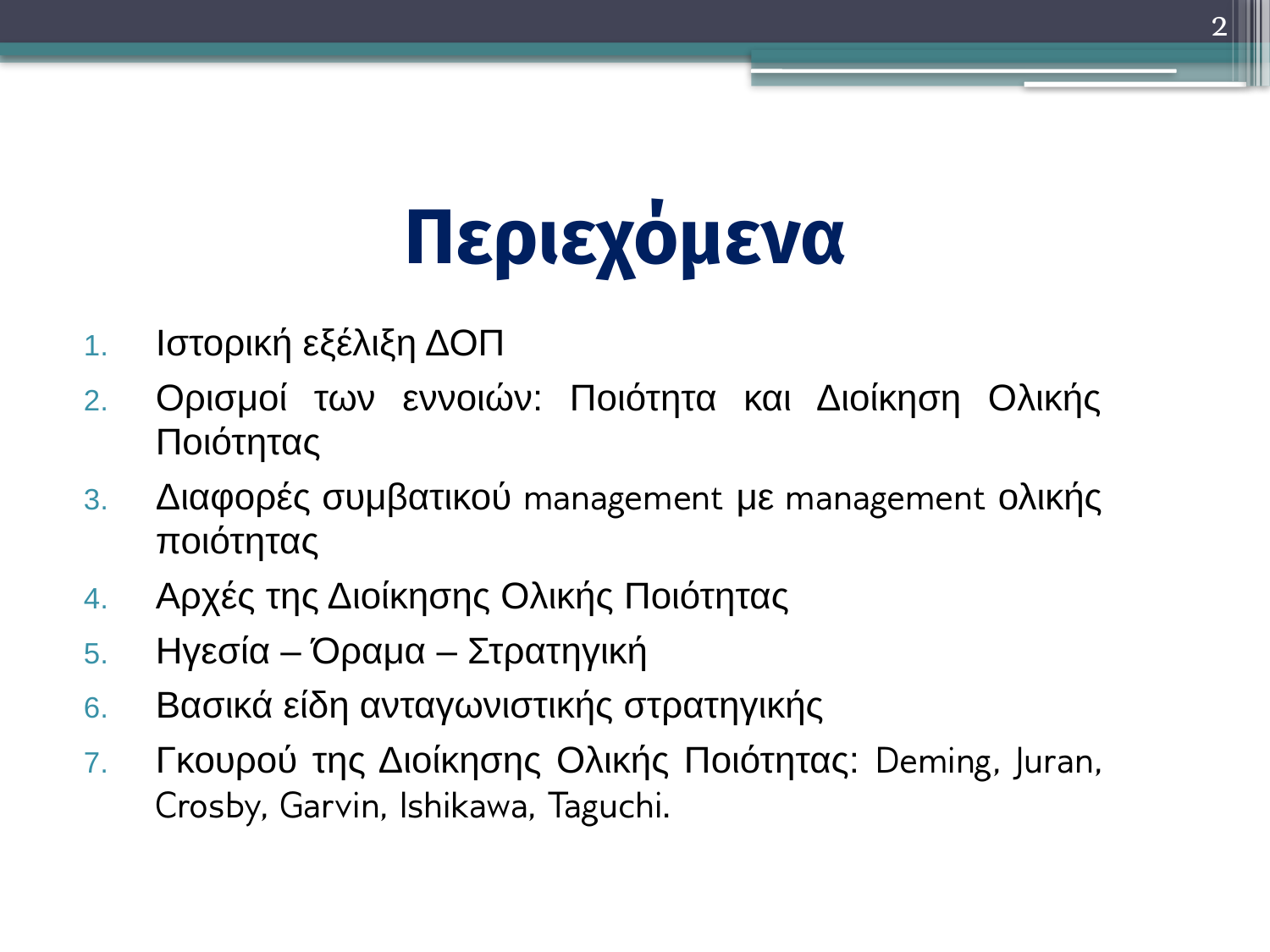

2
# Περιεχόμενα
Ιστορική εξέλιξη ΔΟΠ
Ορισμοί των εννοιών: Ποιότητα και Διοίκηση Ολικής Ποιότητας
Διαφορές συμβατικού management με management ολικής ποιότητας
Αρχές της Διοίκησης Ολικής Ποιότητας
Ηγεσία – Όραμα – Στρατηγική
Βασικά είδη ανταγωνιστικής στρατηγικής
Γκουρού της Διοίκησης Ολικής Ποιότητας: Deming, Juran, Crosby, Garvin, Ishikawa, Taguchi.